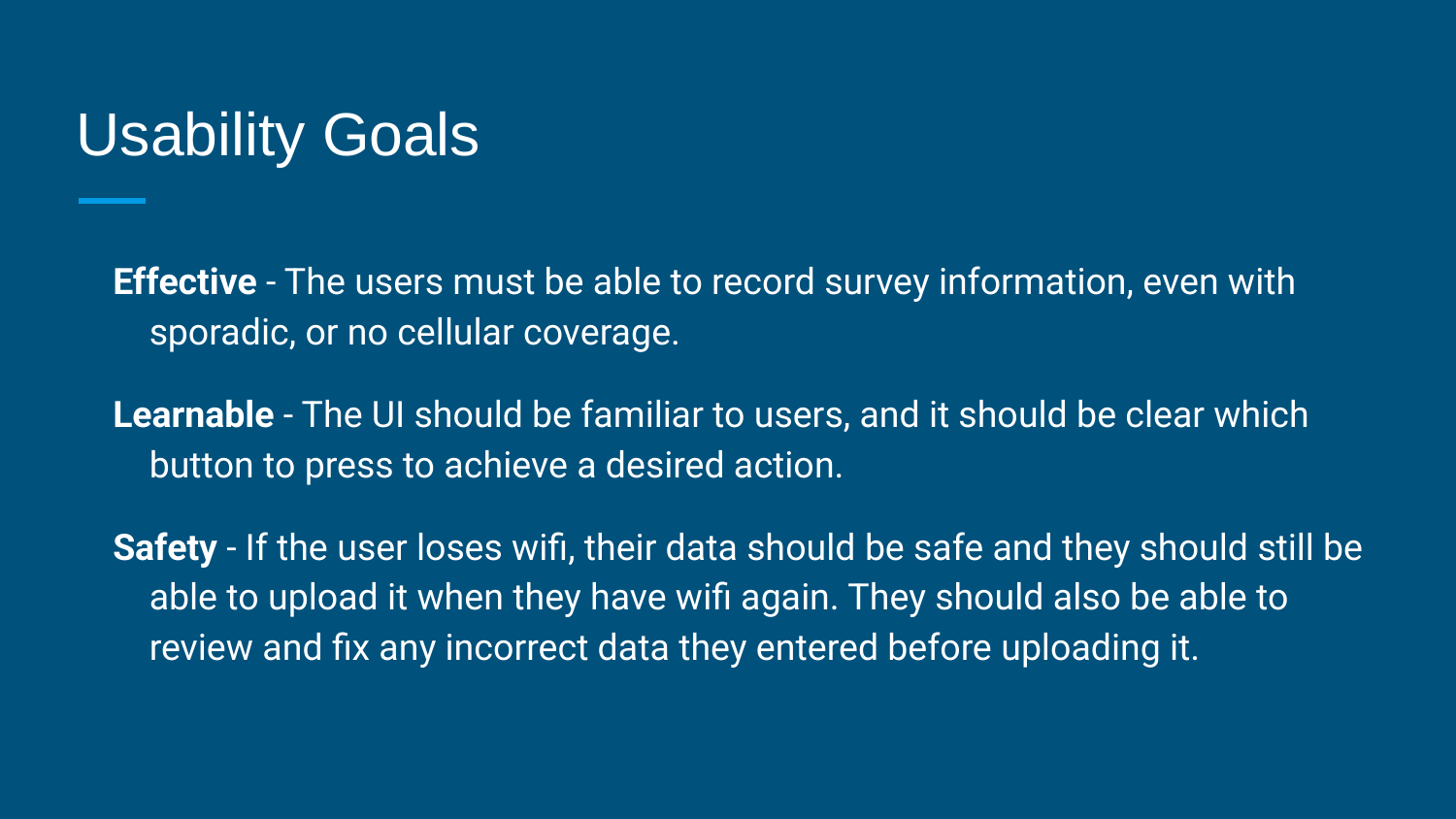

# Usability Goals
Effective - The users must be able to record survey information, even with sporadic, or no cellular coverage.
Learnable - The UI should be familiar to users, and it should be clear which button to press to achieve a desired action.
Safety - If the user loses wifi, their data should be safe and they should still be able to upload it when they have wifi again. They should also be able to review and fix any incorrect data they entered before uploading it.